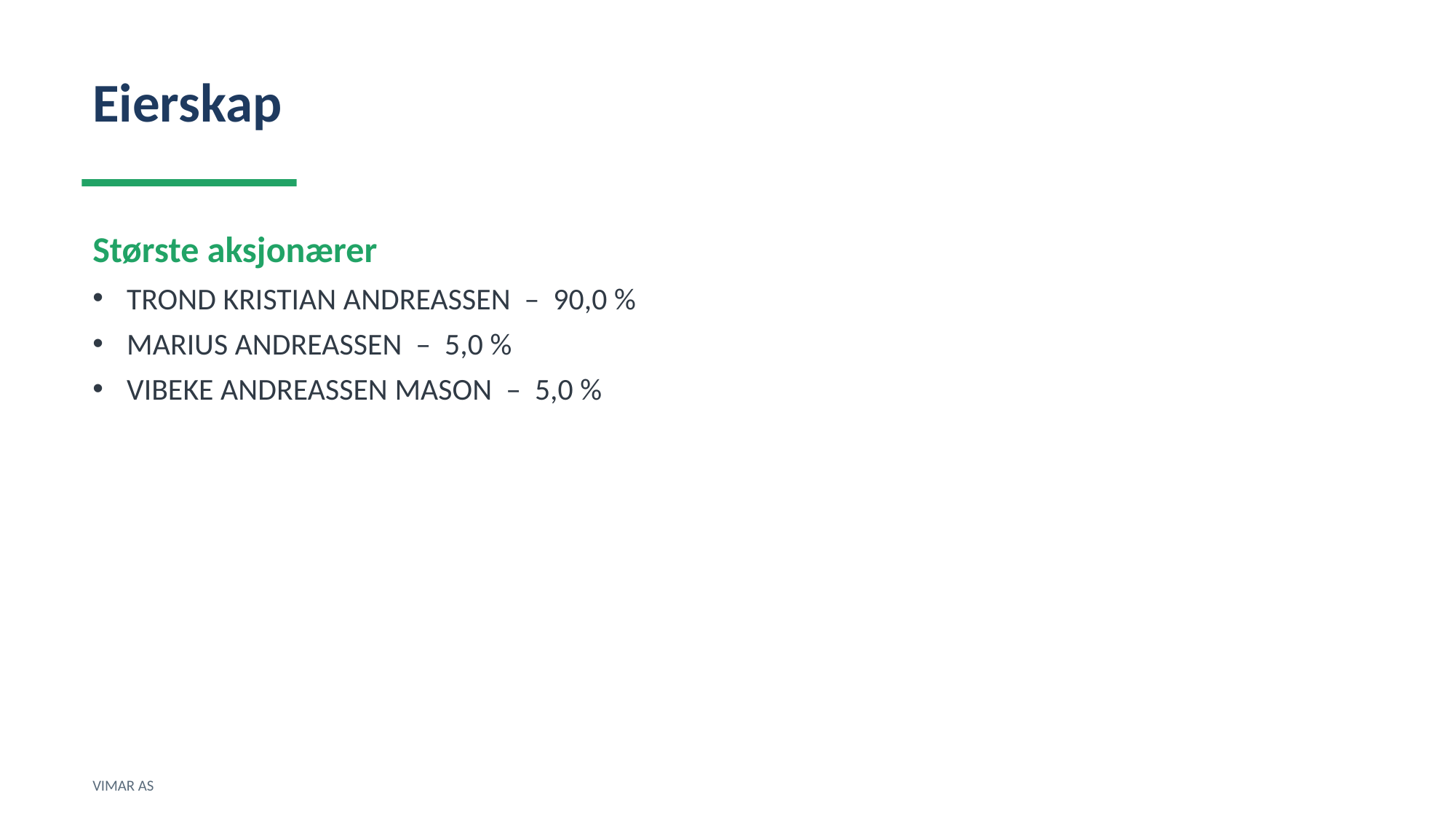

Eierskap

Største aksjonærer
TROND KRISTIAN ANDREASSEN  –  90,0 %
MARIUS ANDREASSEN  –  5,0 %
VIBEKE ANDREASSEN MASON  –  5,0 %
VIMAR AS